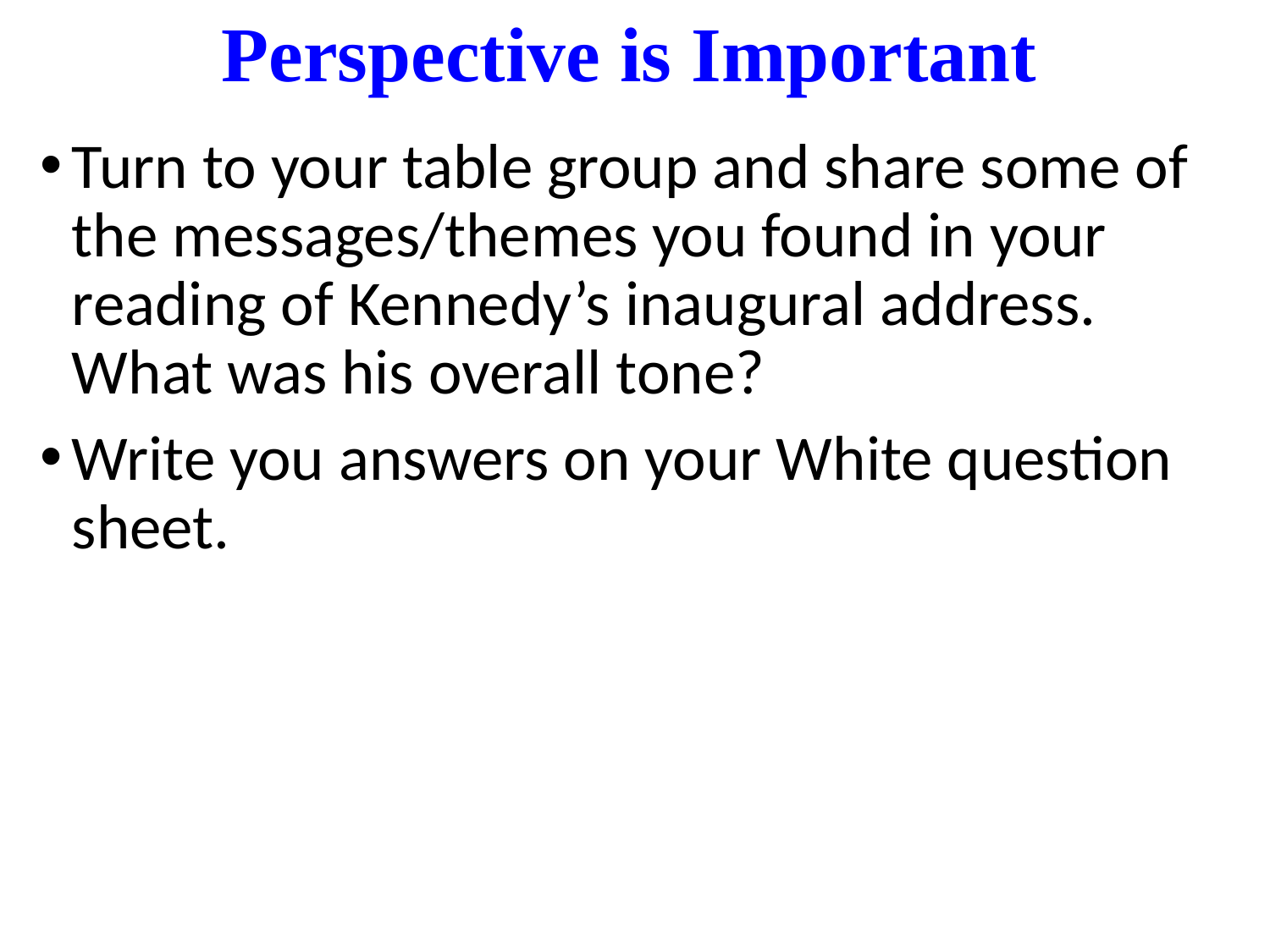

# Perspective is Important
Turn to your table group and share some of the messages/themes you found in your reading of Kennedy’s inaugural address. What was his overall tone?
Write you answers on your White question sheet.